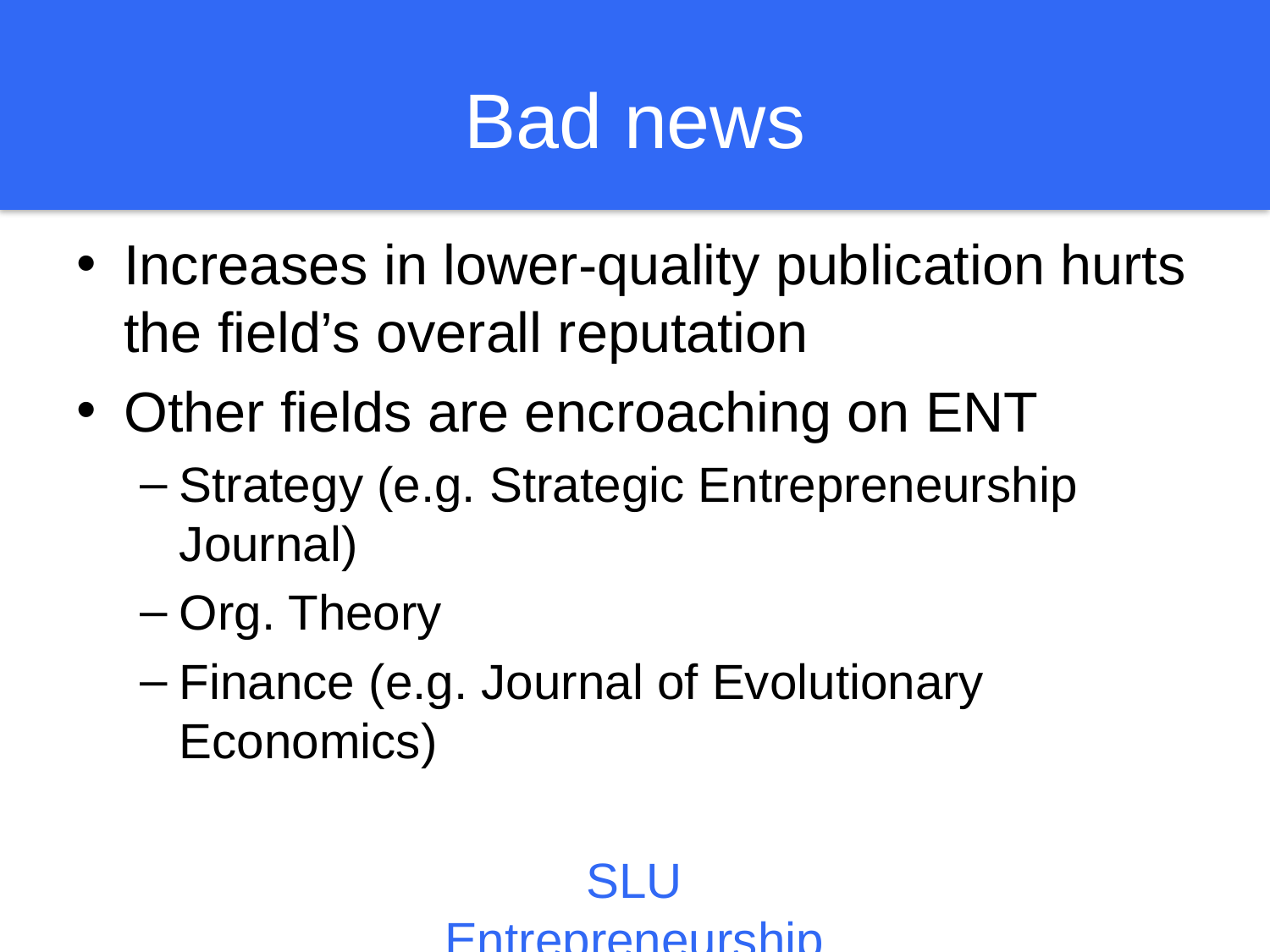

# Bad news
Increases in lower-quality publication hurts the field’s overall reputation
Other fields are encroaching on ENT
Strategy (e.g. Strategic Entrepreneurship Journal)
Org. Theory
Finance (e.g. Journal of Evolutionary Economics)